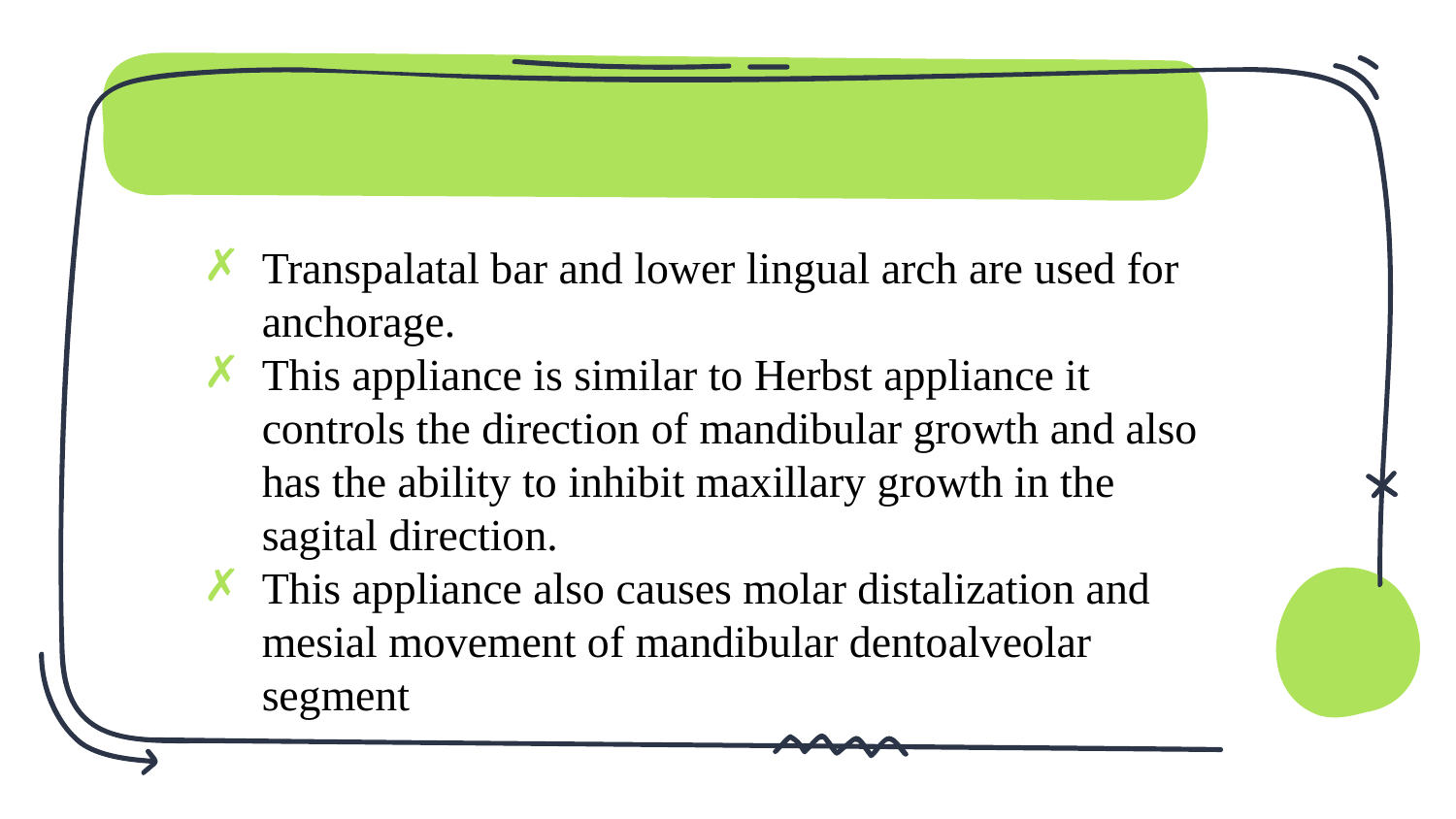

Transpalatal bar and lower lingual arch are used for anchorage.
This appliance is similar to Herbst appliance it controls the direction of mandibular growth and also has the ability to inhibit maxillary growth in the sagital direction.
This appliance also causes molar distalization and mesial movement of mandibular dentoalveolar segment

38